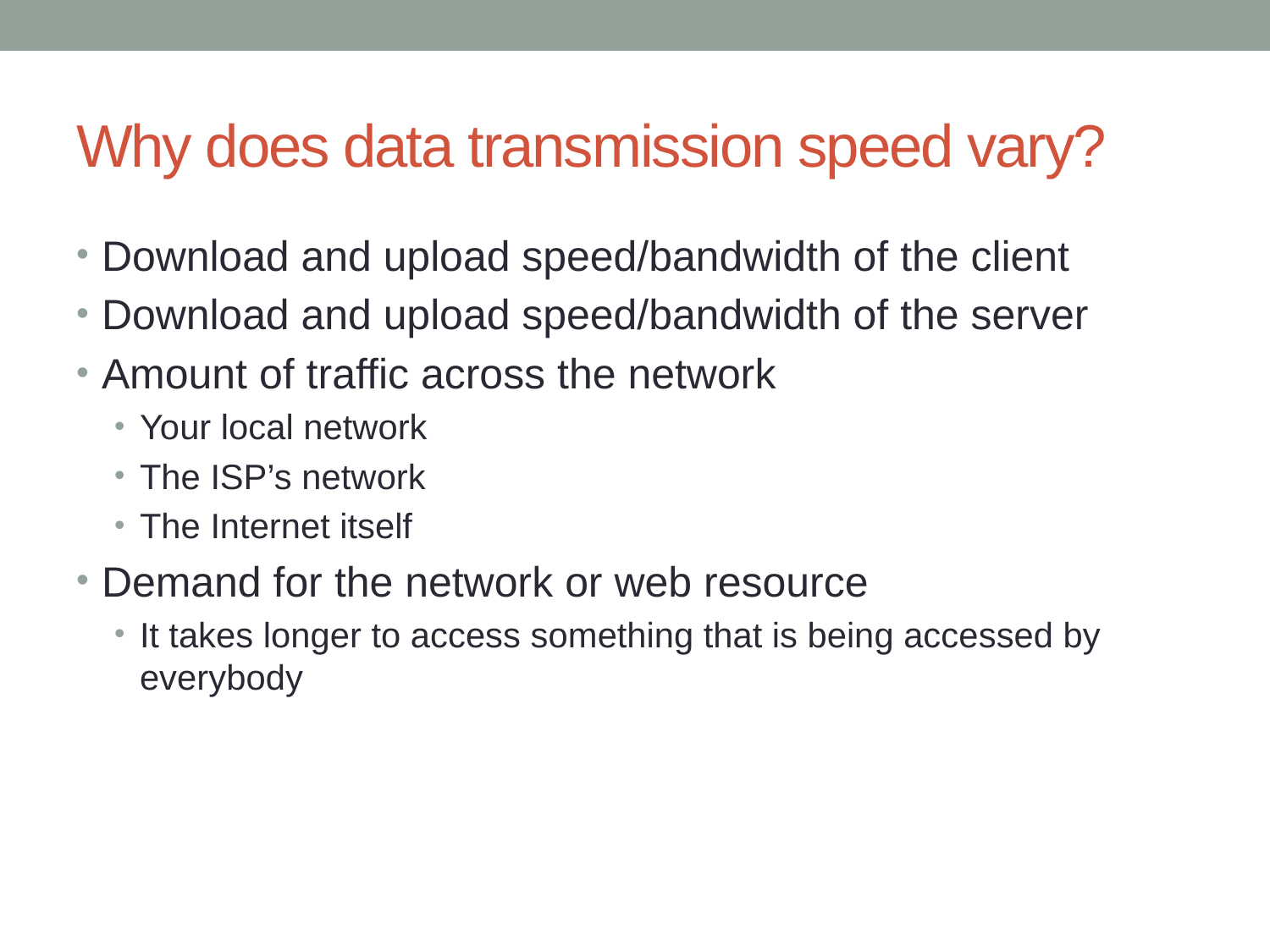

# Why does data transmission speed vary?
Download and upload speed/bandwidth of the client
Download and upload speed/bandwidth of the server
Amount of traffic across the network
Your local network
The ISP’s network
The Internet itself
Demand for the network or web resource
It takes longer to access something that is being accessed by everybody